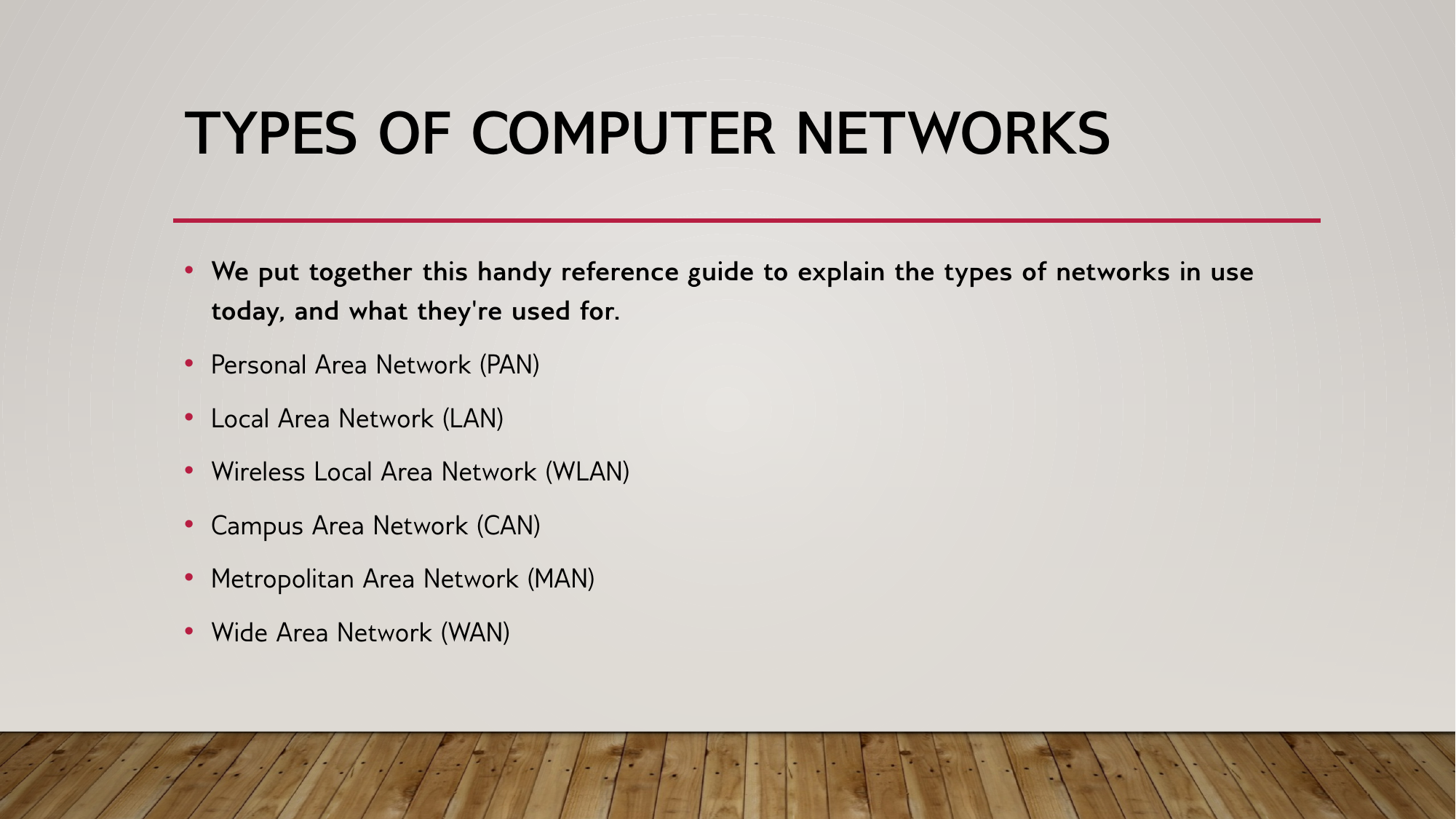

# TYPES OF COMPUTER NETWORKS
We put together this handy reference guide to explain the types of networks in use today, and what they're used for.
Personal Area Network (PAN)
Local Area Network (LAN)
Wireless Local Area Network (WLAN)
Campus Area Network (CAN)
Metropolitan Area Network (MAN)
Wide Area Network (WAN)